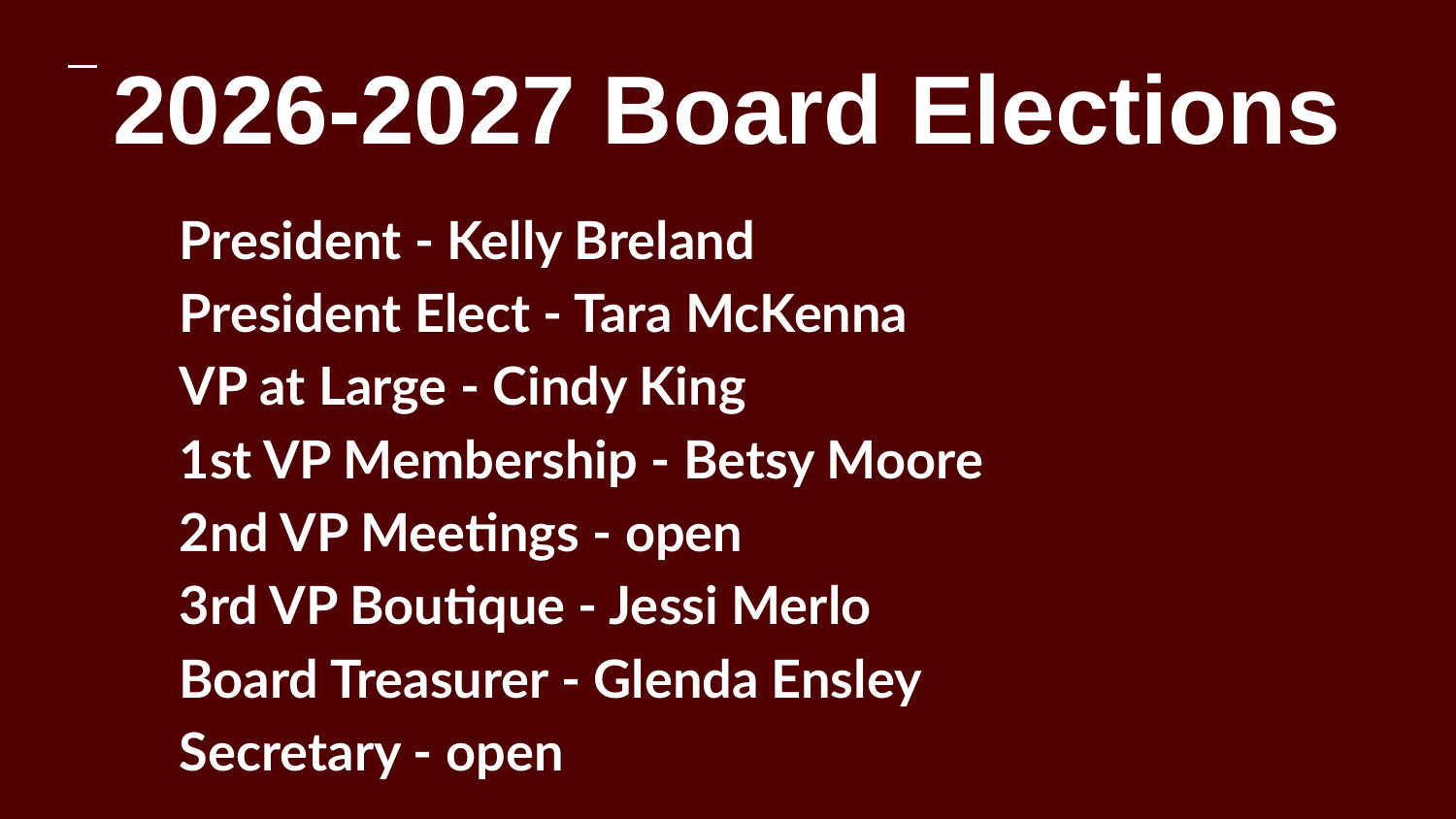

# 2026-2027 Board Elections

President - Kelly Breland
President Elect - Tara McKenna
VP at Large - Cindy King
1st VP Membership - Betsy Moore
2nd VP Meetings - open
3rd VP Boutique - Jessi Merlo
Board Treasurer - Glenda Ensley
Secretary - open